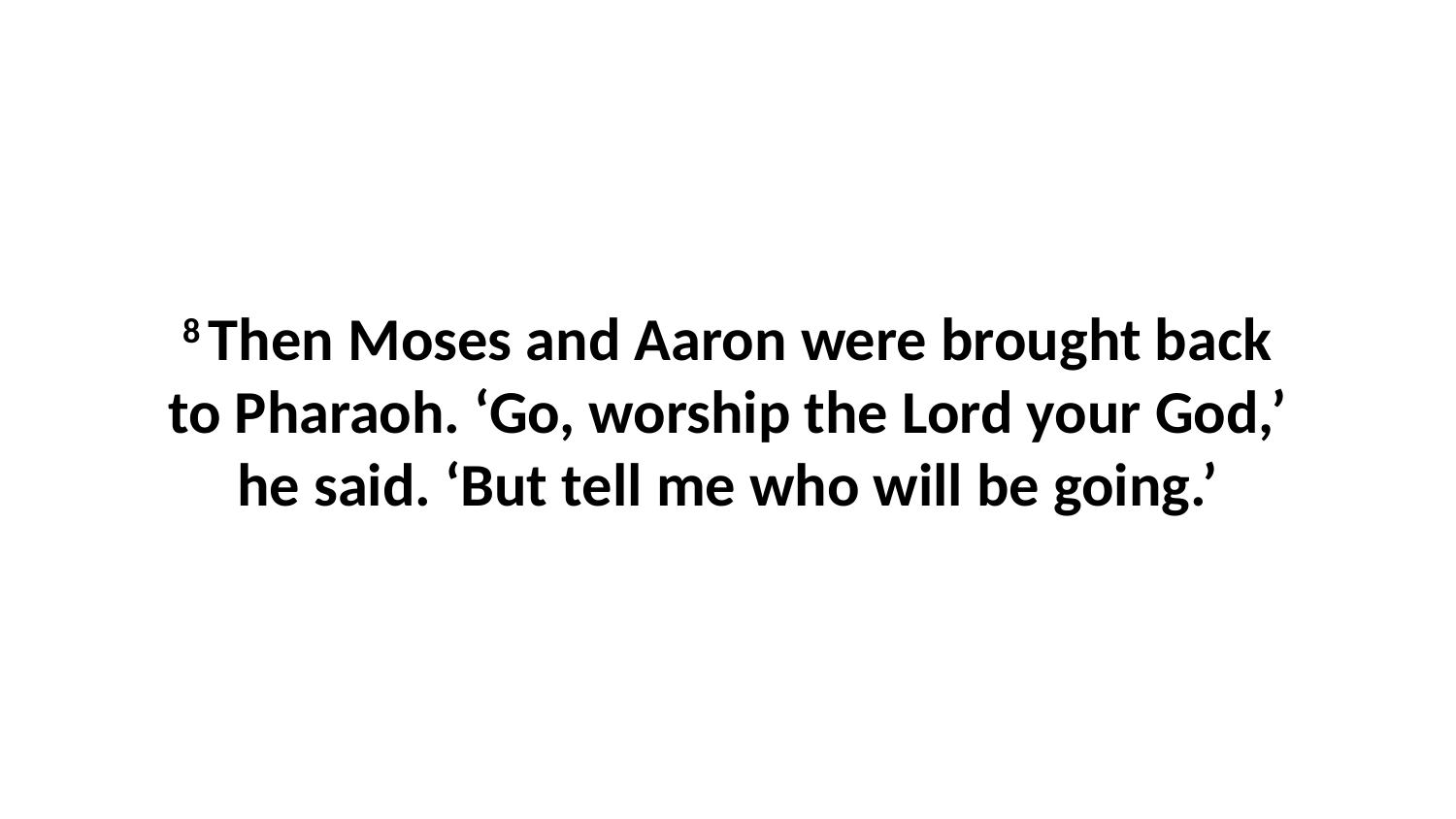

8 Then Moses and Aaron were brought back to Pharaoh. ‘Go, worship the Lord your God,’ he said. ‘But tell me who will be going.’